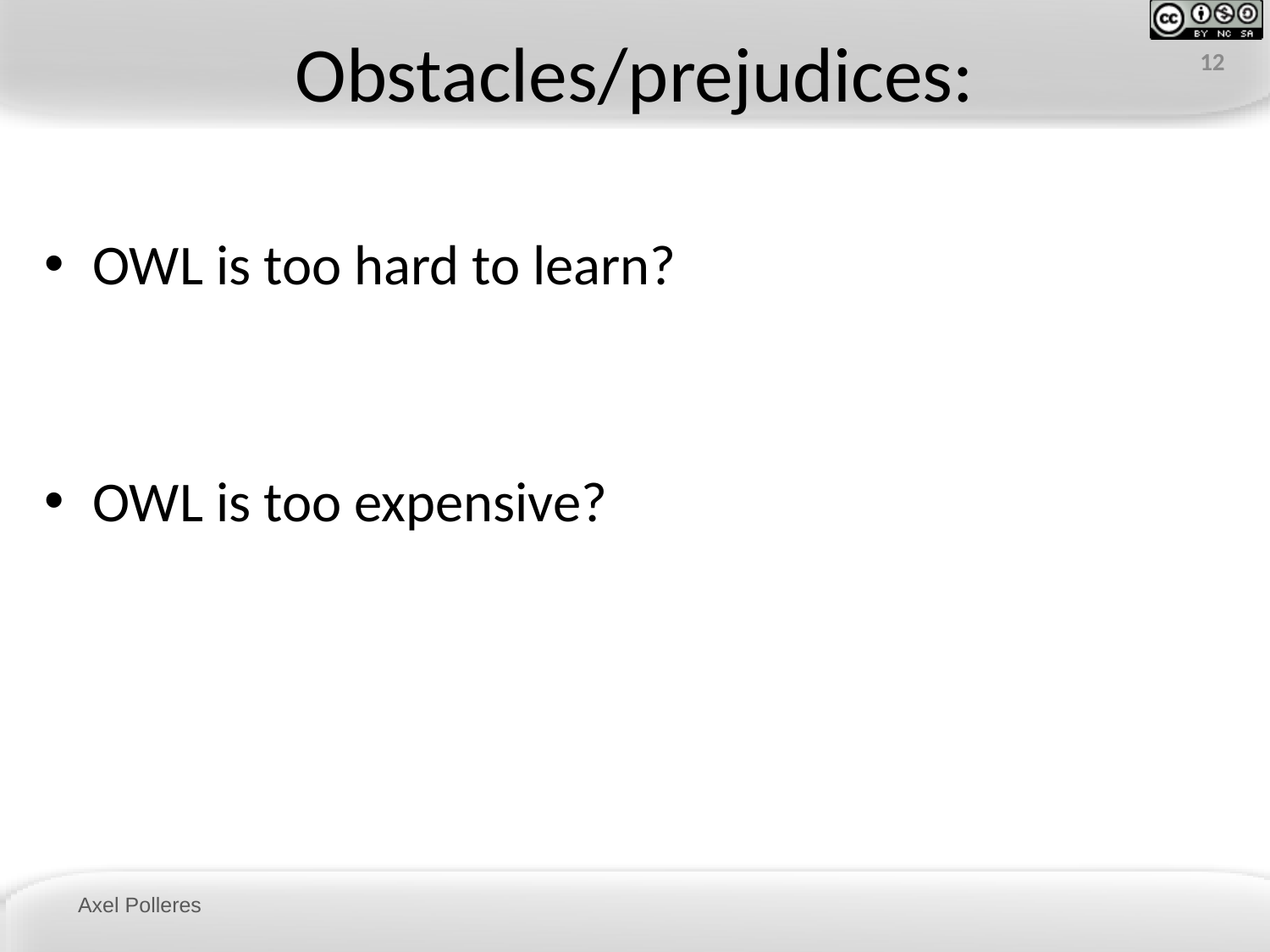

# Obstacles/prejudices:
12
OWL is too hard to learn?

OWL is too expensive?